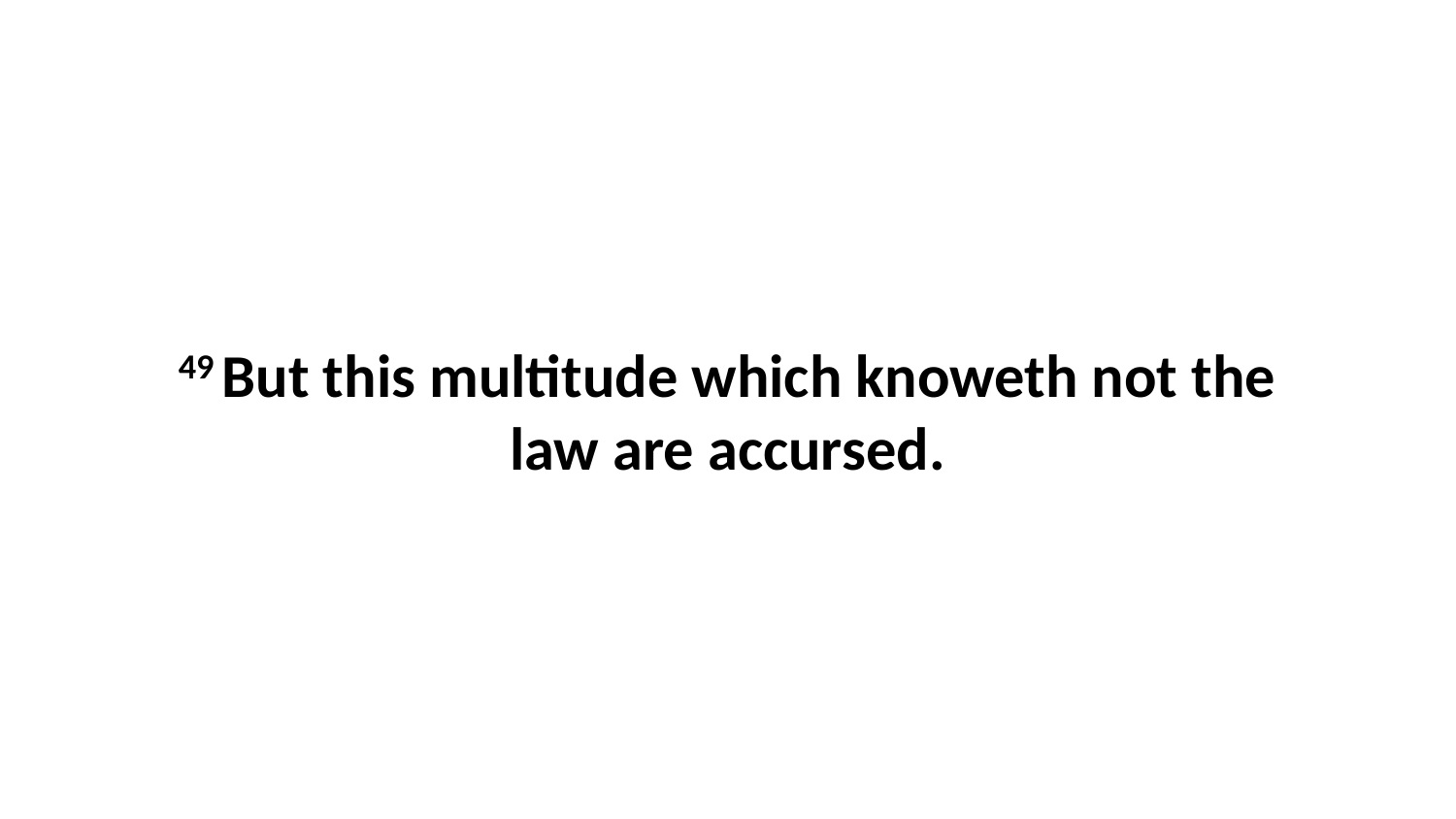

49 But this multitude which knoweth not the law are accursed.